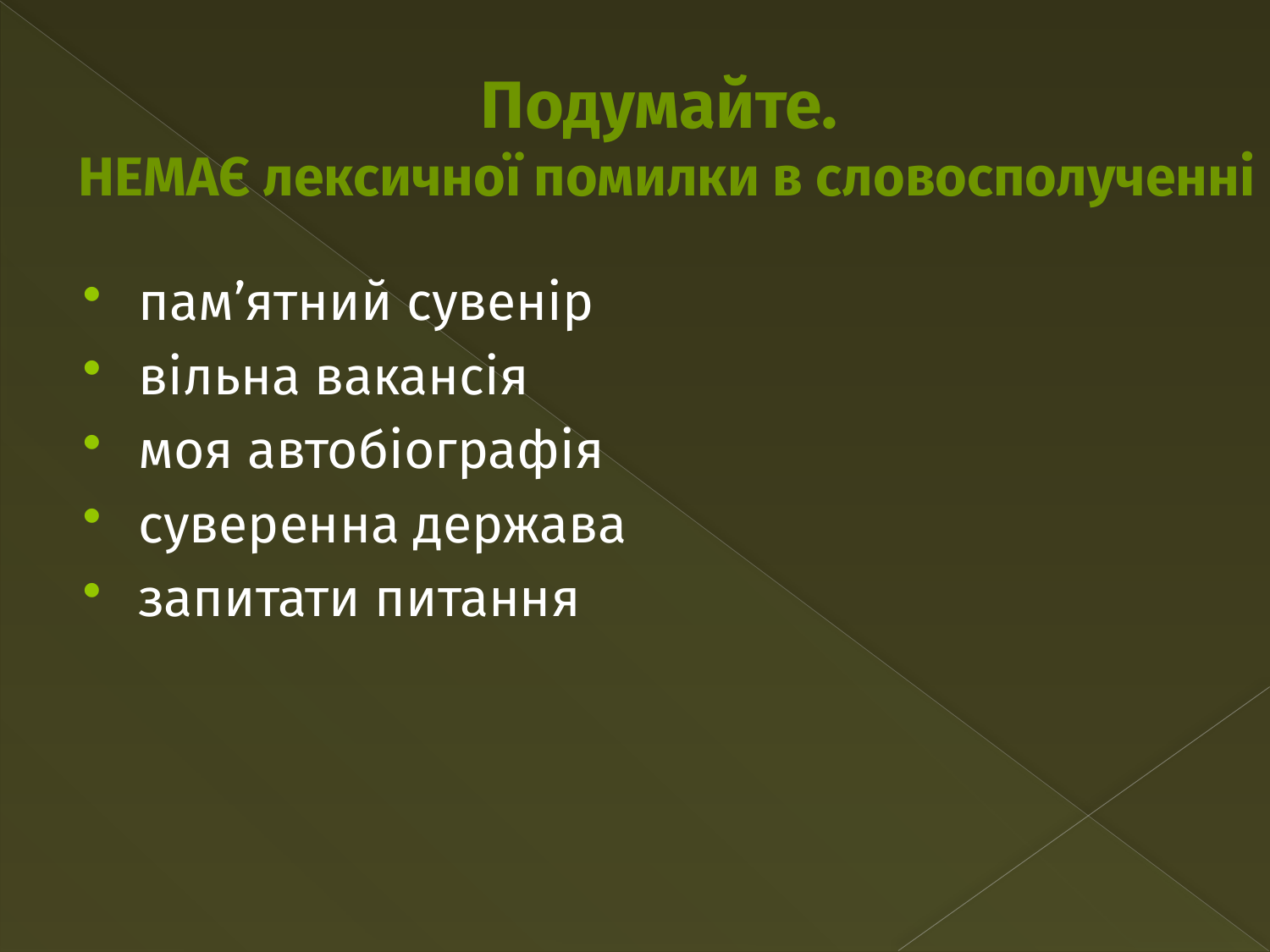

# Подумайте. НЕМАЄ лексичної помилки в словосполученні
пам’ятний сувенір
вільна вакансія
моя автобіографія
суверенна держава
запитати питання